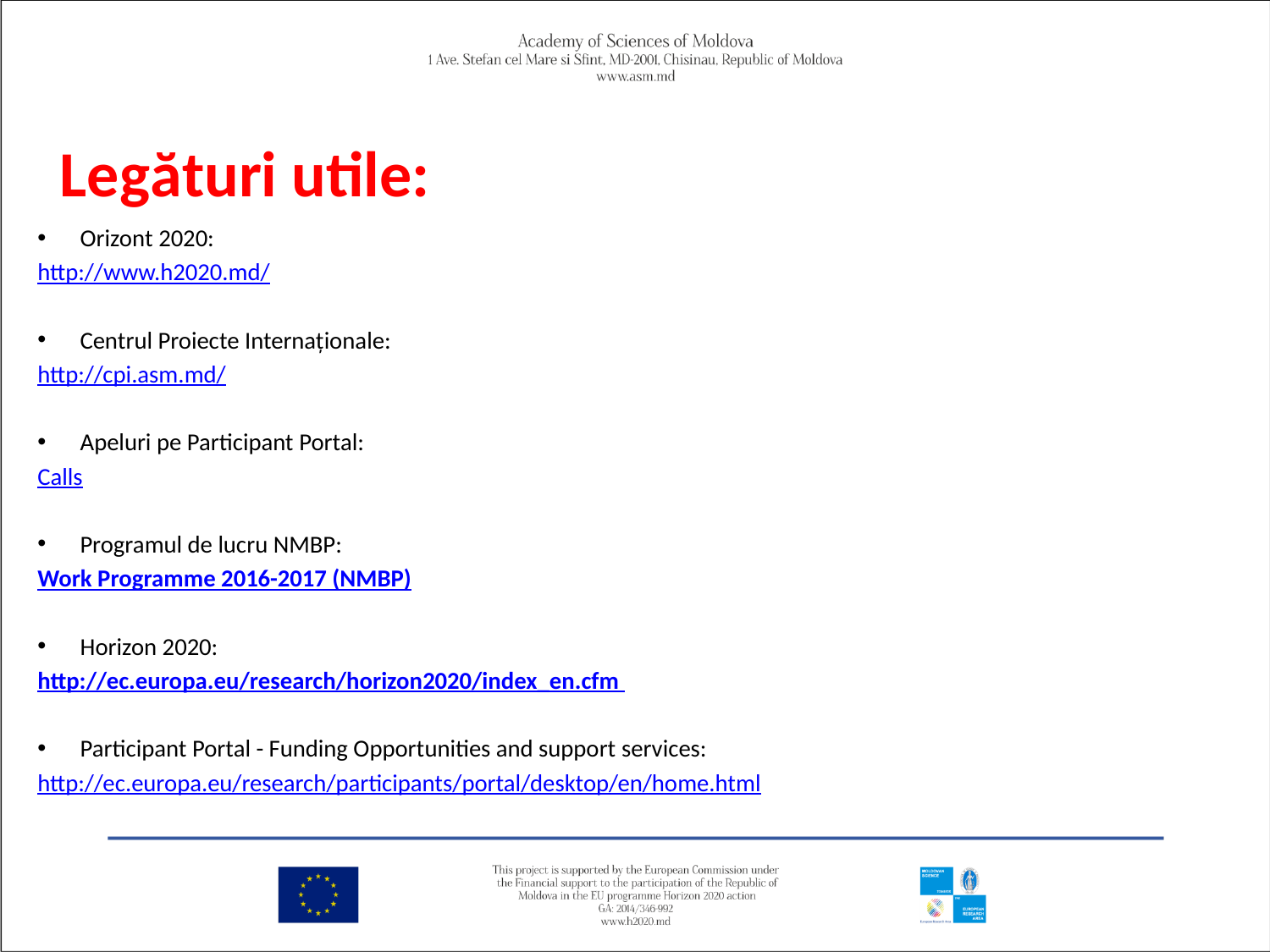

Legături utile:
Orizont 2020:
http://www.h2020.md/

Centrul Proiecte Internaționale:
http://cpi.asm.md/

Apeluri pe Participant Portal:
Calls

Programul de lucru NMBP:
Work Programme 2016-2017 (NMBP)

Horizon 2020:
http://ec.europa.eu/research/horizon2020/index_en.cfm

Participant Portal - Funding Opportunities and support services:
http://ec.europa.eu/research/participants/portal/desktop/en/home.html